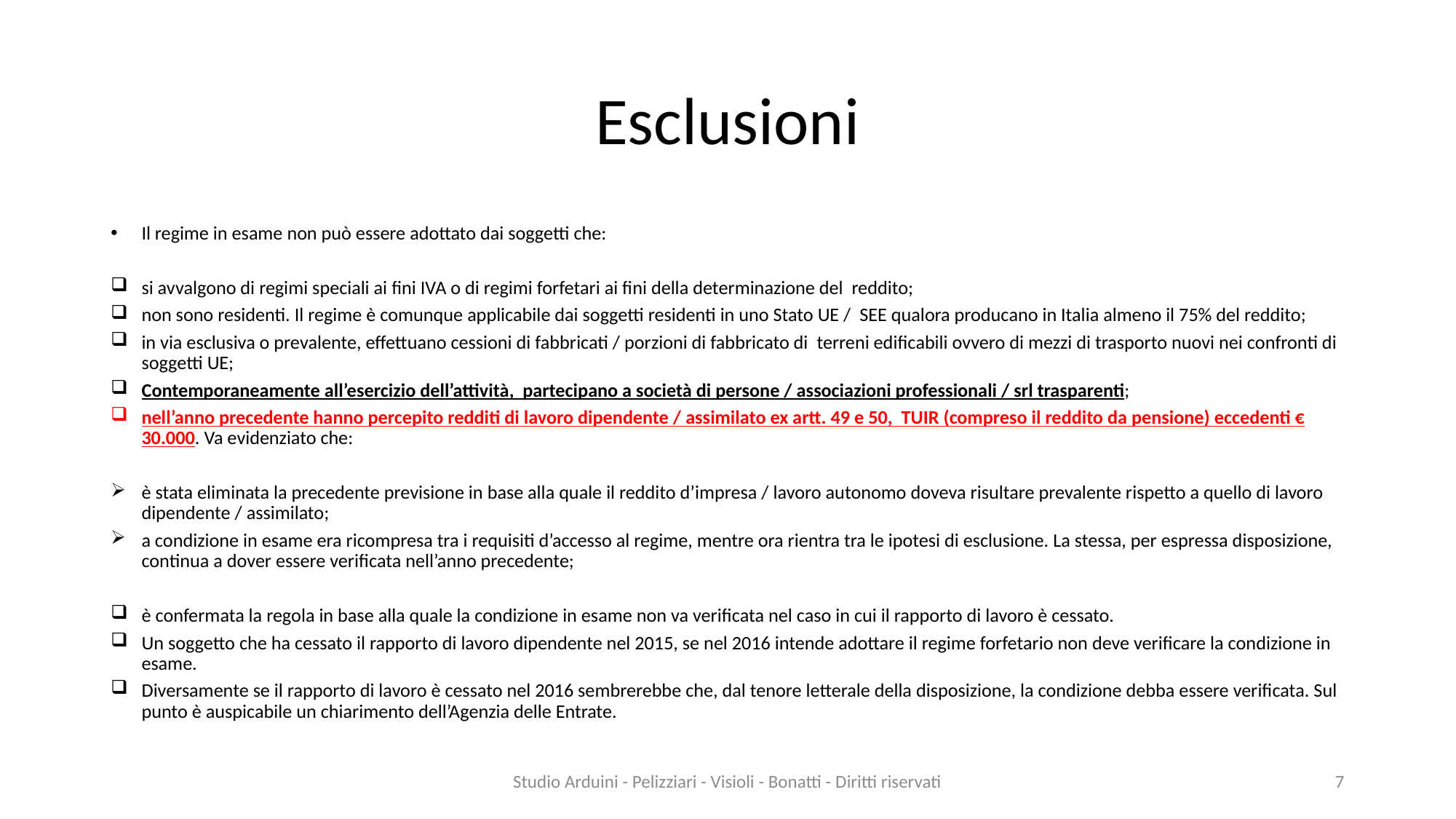

# Esclusioni
Il regime in esame non può essere adottato dai soggetti che:

si avvalgono di regimi speciali ai fini IVA o di regimi forfetari ai fini della determinazione del  reddito;
non sono residenti. Il regime è comunque applicabile dai soggetti residenti in uno Stato UE /  SEE qualora producano in Italia almeno il 75% del reddito;
in via esclusiva o prevalente, effettuano cessioni di fabbricati / porzioni di fabbricato di  terreni edificabili ovvero di mezzi di trasporto nuovi nei confronti di soggetti UE;
Contemporaneamente all’esercizio dell’attività,  partecipano a società di persone / associazioni professionali / srl trasparenti;
nell’anno precedente hanno percepito redditi di lavoro dipendente / assimilato ex artt. 49 e 50,  TUIR (compreso il reddito da pensione) eccedenti € 30.000. Va evidenziato che:

è stata eliminata la precedente previsione in base alla quale il reddito d’impresa / lavoro autonomo doveva risultare prevalente rispetto a quello di lavoro dipendente / assimilato;
a condizione in esame era ricompresa tra i requisiti d’accesso al regime, mentre ora rientra tra le ipotesi di esclusione. La stessa, per espressa disposizione, continua a dover essere verificata nell’anno precedente;

è confermata la regola in base alla quale la condizione in esame non va verificata nel caso in cui il rapporto di lavoro è cessato.
Un soggetto che ha cessato il rapporto di lavoro dipendente nel 2015, se nel 2016 intende adottare il regime forfetario non deve verificare la condizione in esame.
Diversamente se il rapporto di lavoro è cessato nel 2016 sembrerebbe che, dal tenore letterale della disposizione, la condizione debba essere verificata. Sul punto è auspicabile un chiarimento dell’Agenzia delle Entrate.
Studio Arduini - Pelizziari - Visioli - Bonatti - Diritti riservati
7